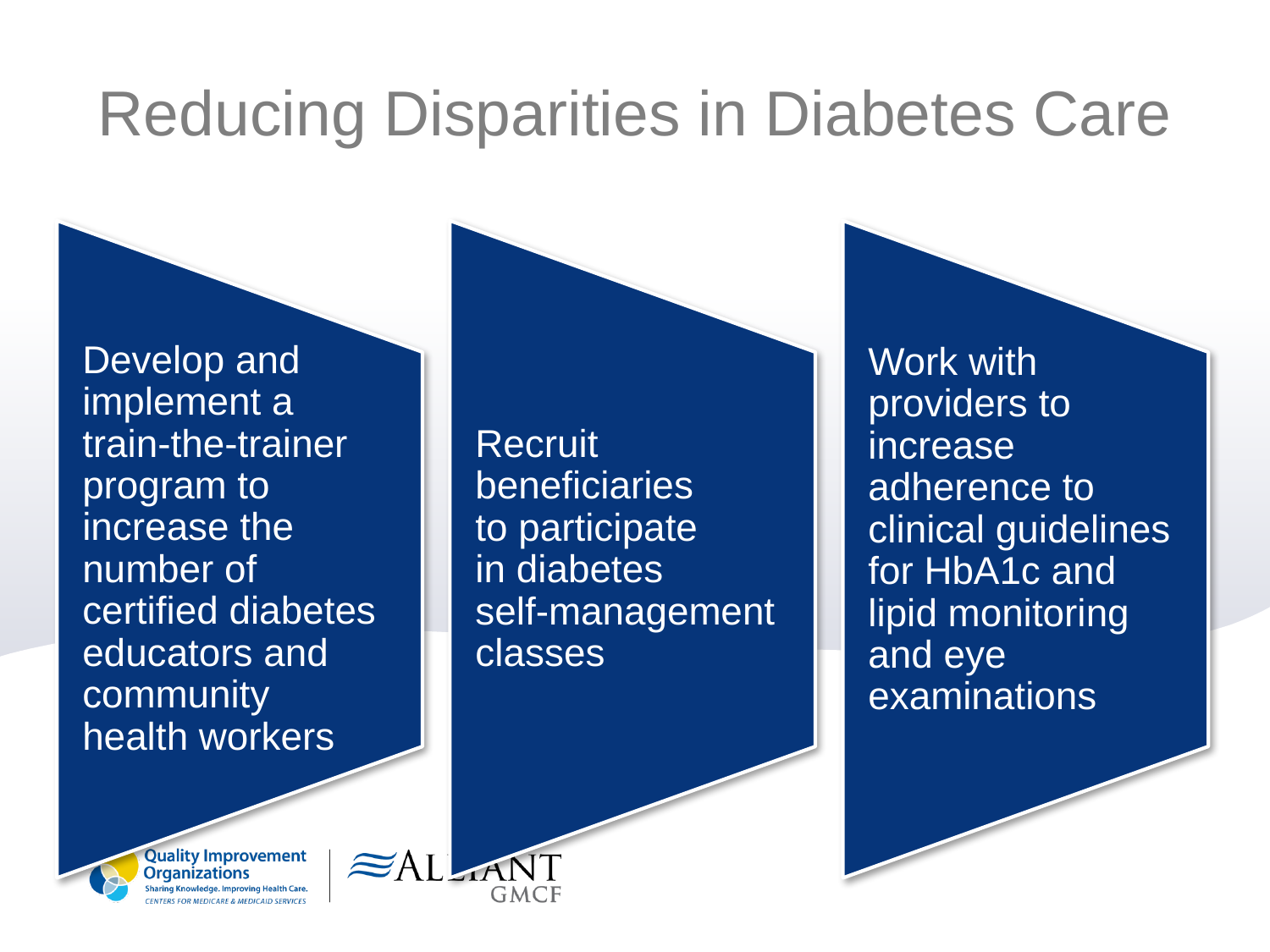

# Reducing Disparities in Diabetes Care
Develop and implement a
train-the-trainer program to increase the number of
certified diabetes educators and community
health workers
Recruit beneficiaries
to participate
in diabetes
self-management classes
Work with providers to increase adherence to clinical guidelines for HbA1c and
lipid monitoring and eye examinations